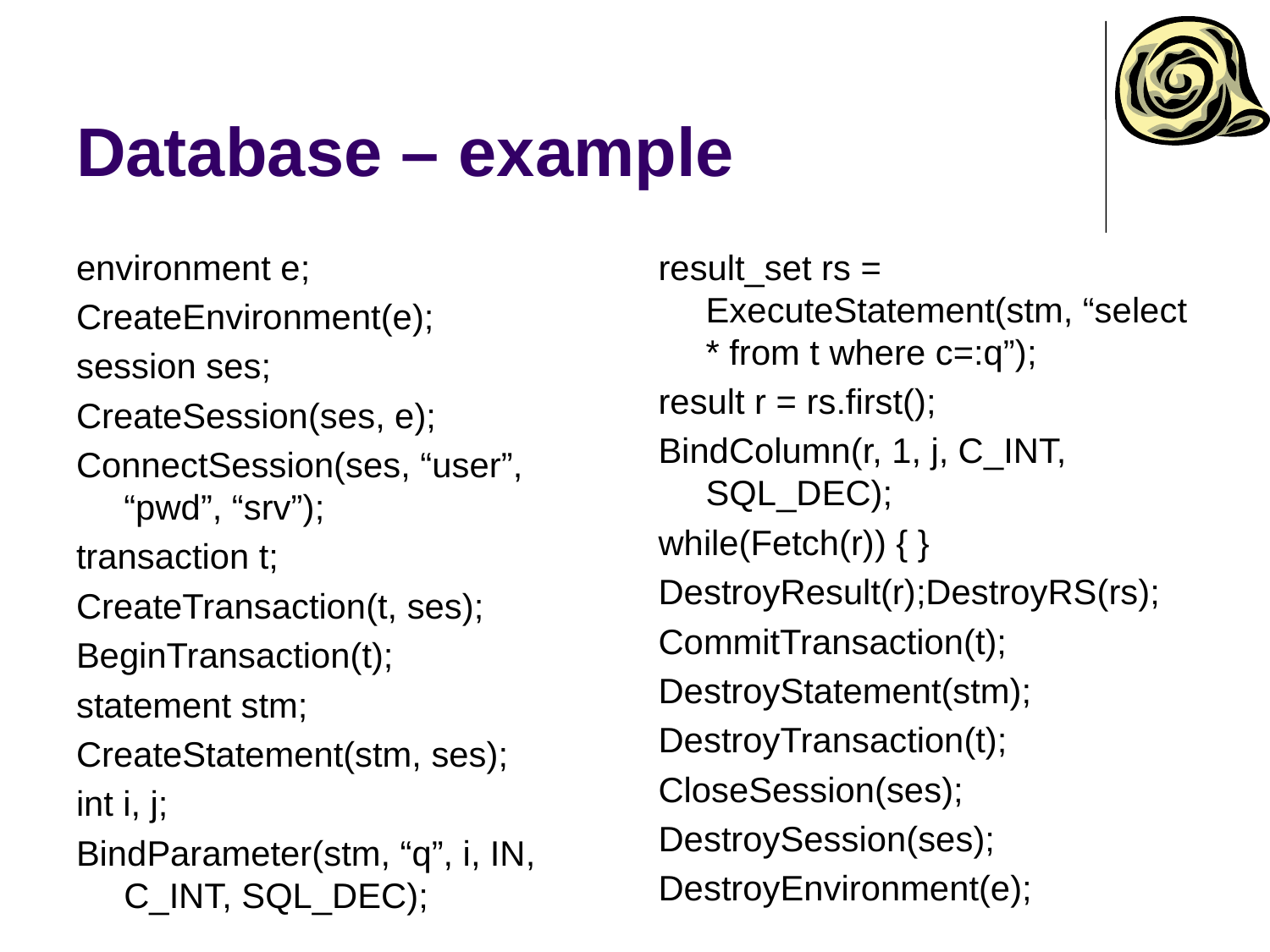

# Database – example
environment e;
CreateEnvironment(e);
session ses;
CreateSession(ses, e);
ConnectSession(ses, “user”, “pwd”, “srv”);
transaction t;
CreateTransaction(t, ses);
BeginTransaction(t);
statement stm;
CreateStatement(stm, ses);
int i, j;
BindParameter(stm, “q”, i, IN, C_INT, SQL_DEC);

result_set rs = ExecuteStatement(stm, “select * from t where c=:q”);
result r = rs.first();
BindColumn(r, 1, j, C_INT, SQL_DEC);
while(Fetch(r)) { }
DestroyResult(r);DestroyRS(rs);
CommitTransaction(t);
DestroyStatement(stm);
DestroyTransaction(t);
CloseSession(ses);
DestroySession(ses);
DestroyEnvironment(e);